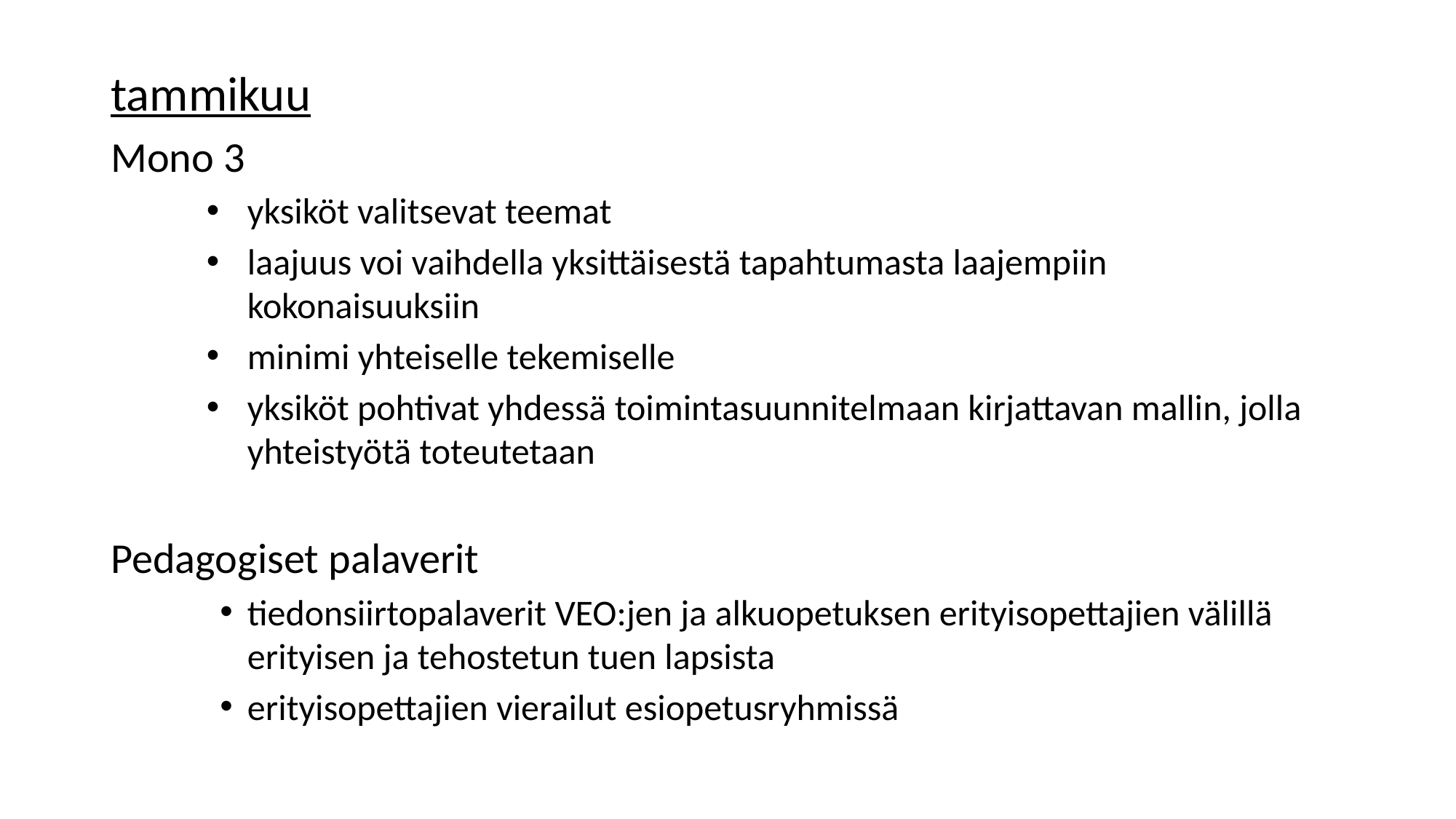

tammikuu
Mono 3
yksiköt valitsevat teemat
laajuus voi vaihdella yksittäisestä tapahtumasta laajempiin kokonaisuuksiin
minimi yhteiselle tekemiselle
yksiköt pohtivat yhdessä toimintasuunnitelmaan kirjattavan mallin, jolla yhteistyötä toteutetaan

Pedagogiset palaverit
tiedonsiirtopalaverit VEO:jen ja alkuopetuksen erityisopettajien välillä erityisen ja tehostetun tuen lapsista
erityisopettajien vierailut esiopetusryhmissä